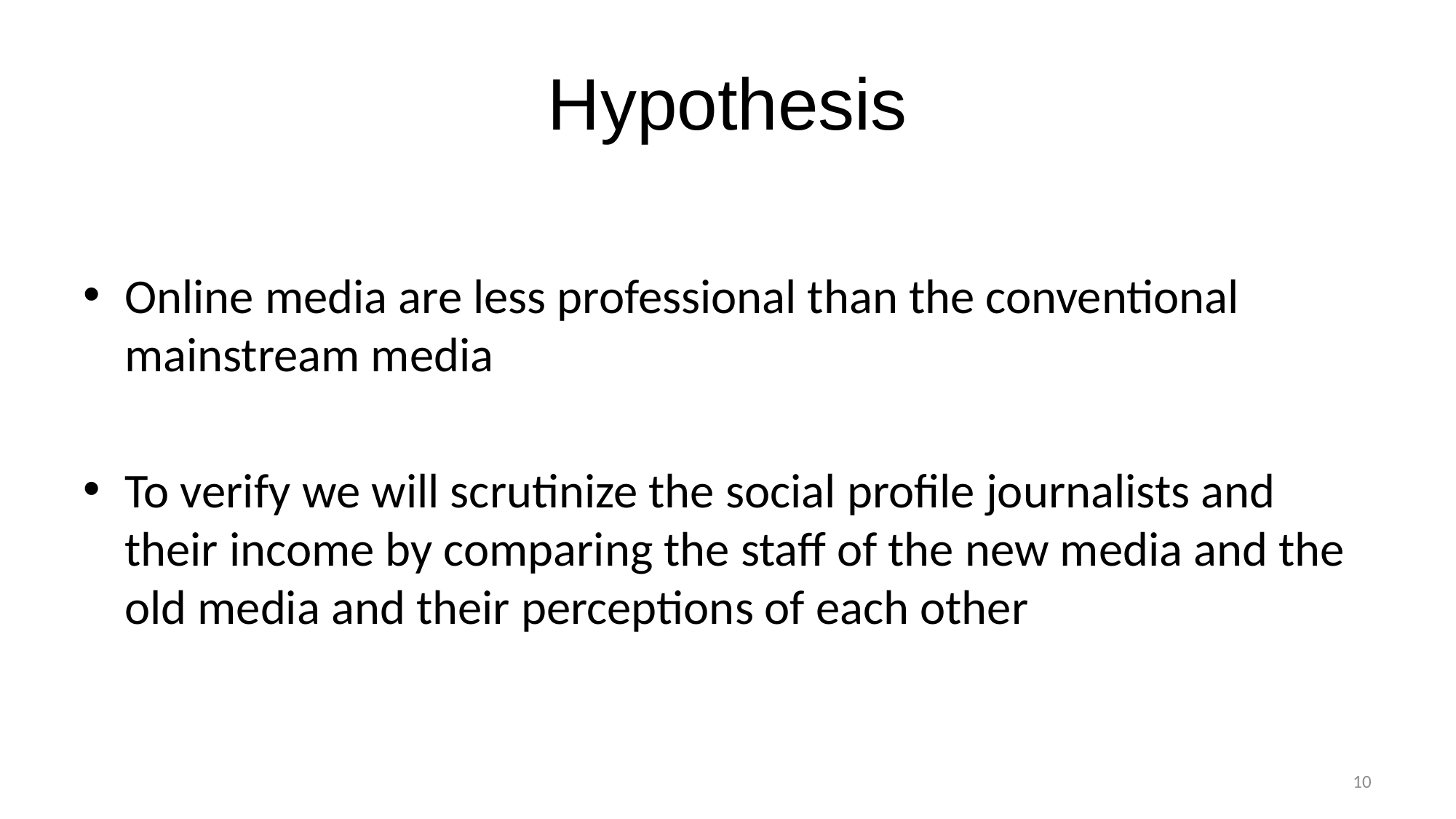

# Hypothesis

Online media are less professional than the conventional mainstream media

To verify we will scrutinize the social profile journalists and their income by comparing the staff of the new media and the old media and their perceptions of each other

10